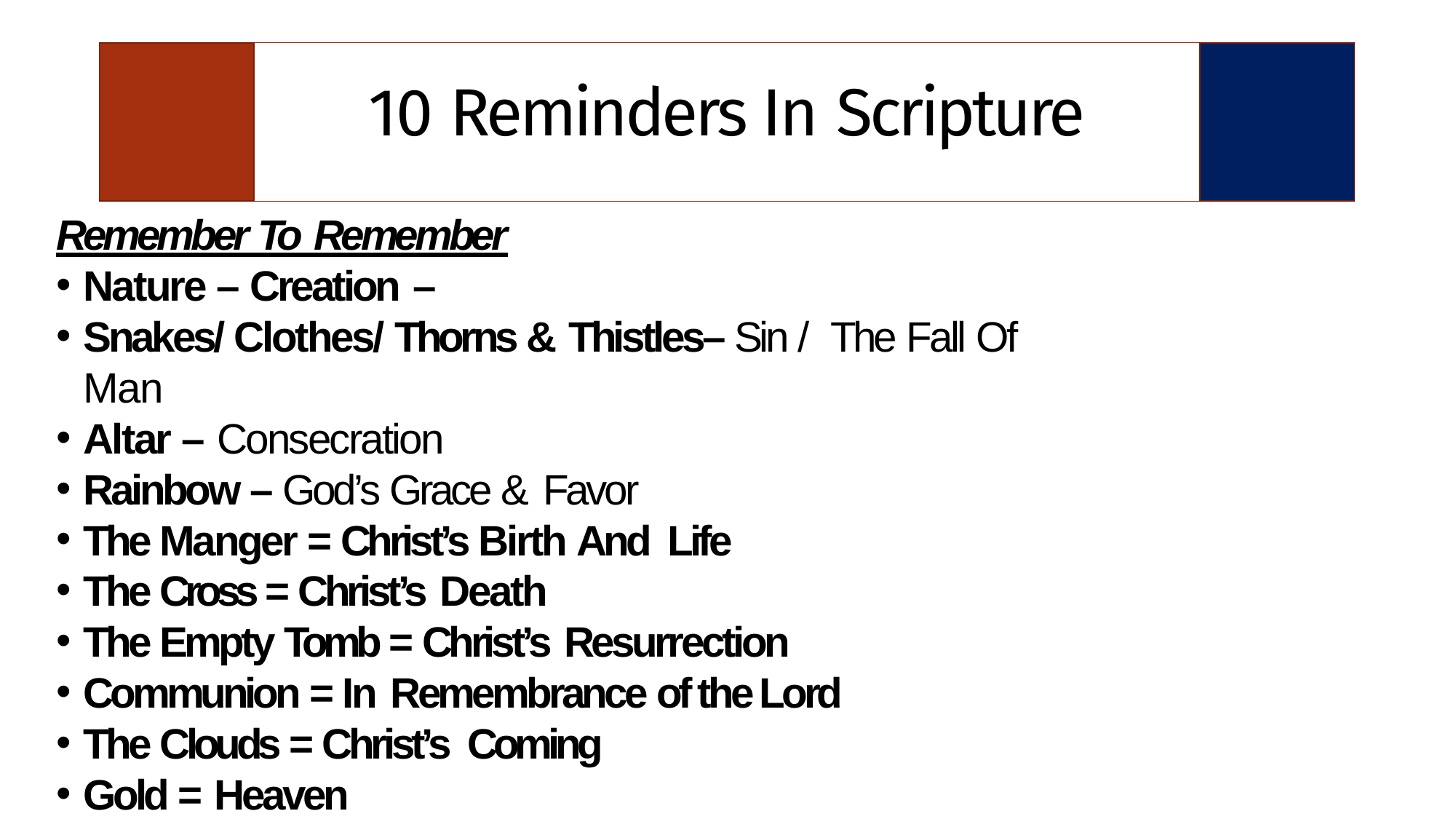

|  | 10 Reminders In Scripture |  |
| --- | --- | --- |
Remember To Remember
Nature – Creation –
Snakes/ Clothes/ Thorns & Thistles– Sin / The Fall Of Man
Altar – Consecration
Rainbow – God’s Grace & Favor
The Manger = Christ’s Birth And Life
The Cross = Christ’s Death
The Empty Tomb = Christ’s Resurrection
Communion = In Remembrance of the Lord
The Clouds = Christ’s Coming
Gold = Heaven